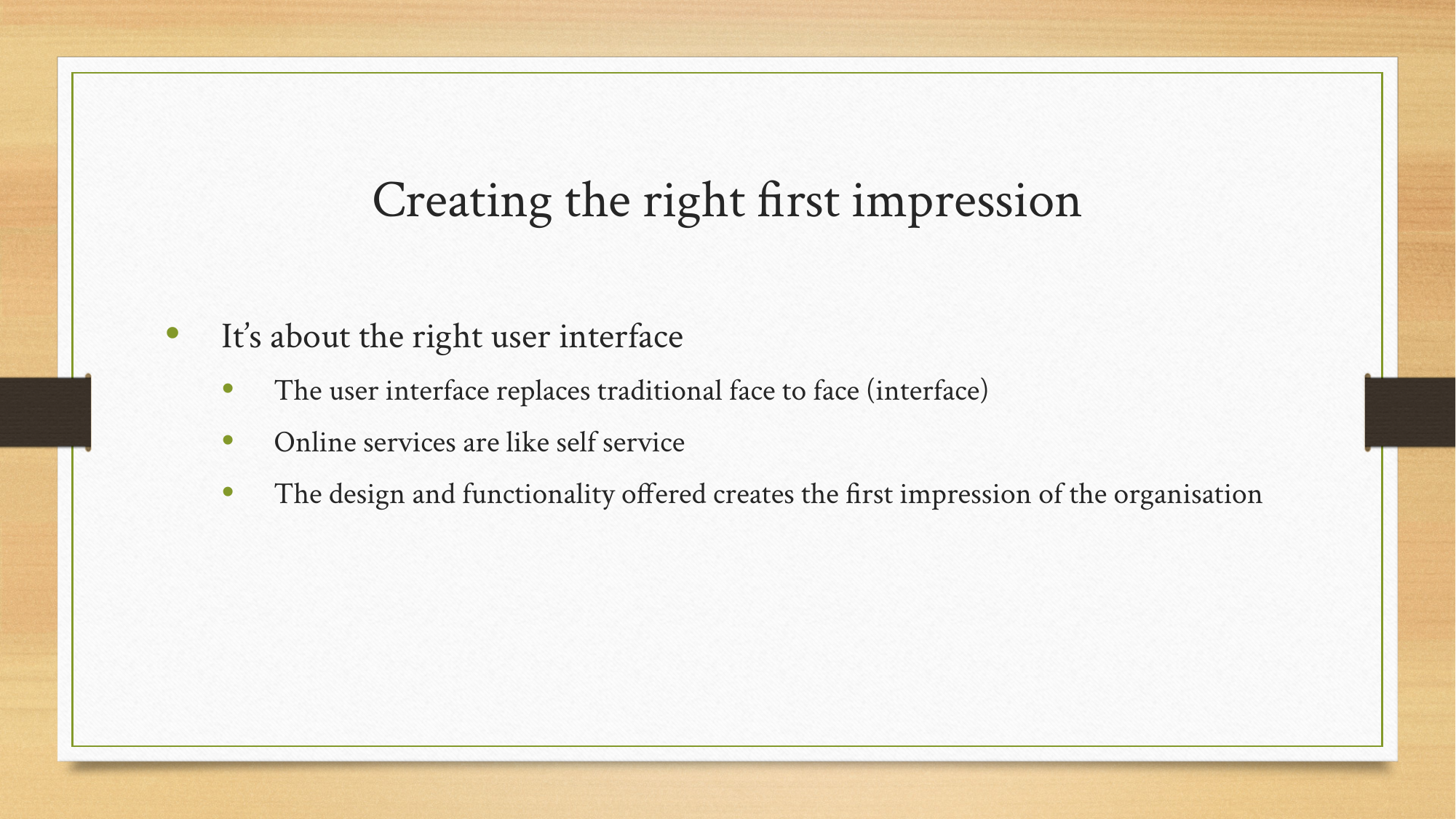

Creating the right first impression
It’s about the right user interface
The user interface replaces traditional face to face (interface)
Online services are like self service
The design and functionality offered creates the first impression of the organisation